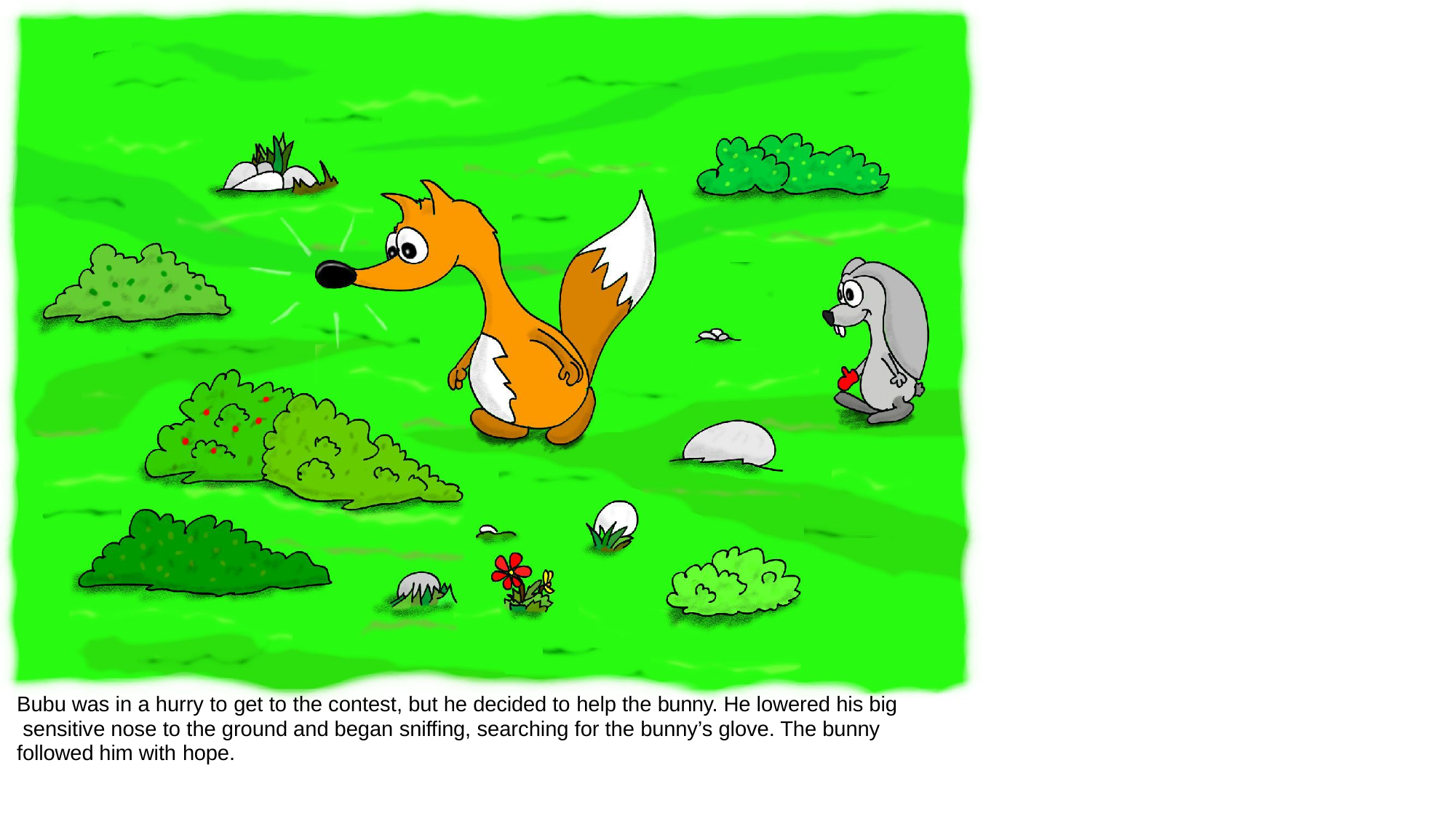

Bubu was in a hurry to get to the contest, but he decided to help the bunny. He lowered his big  sensitive nose to the ground and began sniffing, searching for the bunny’s glove. The bunny  followed him with hope.